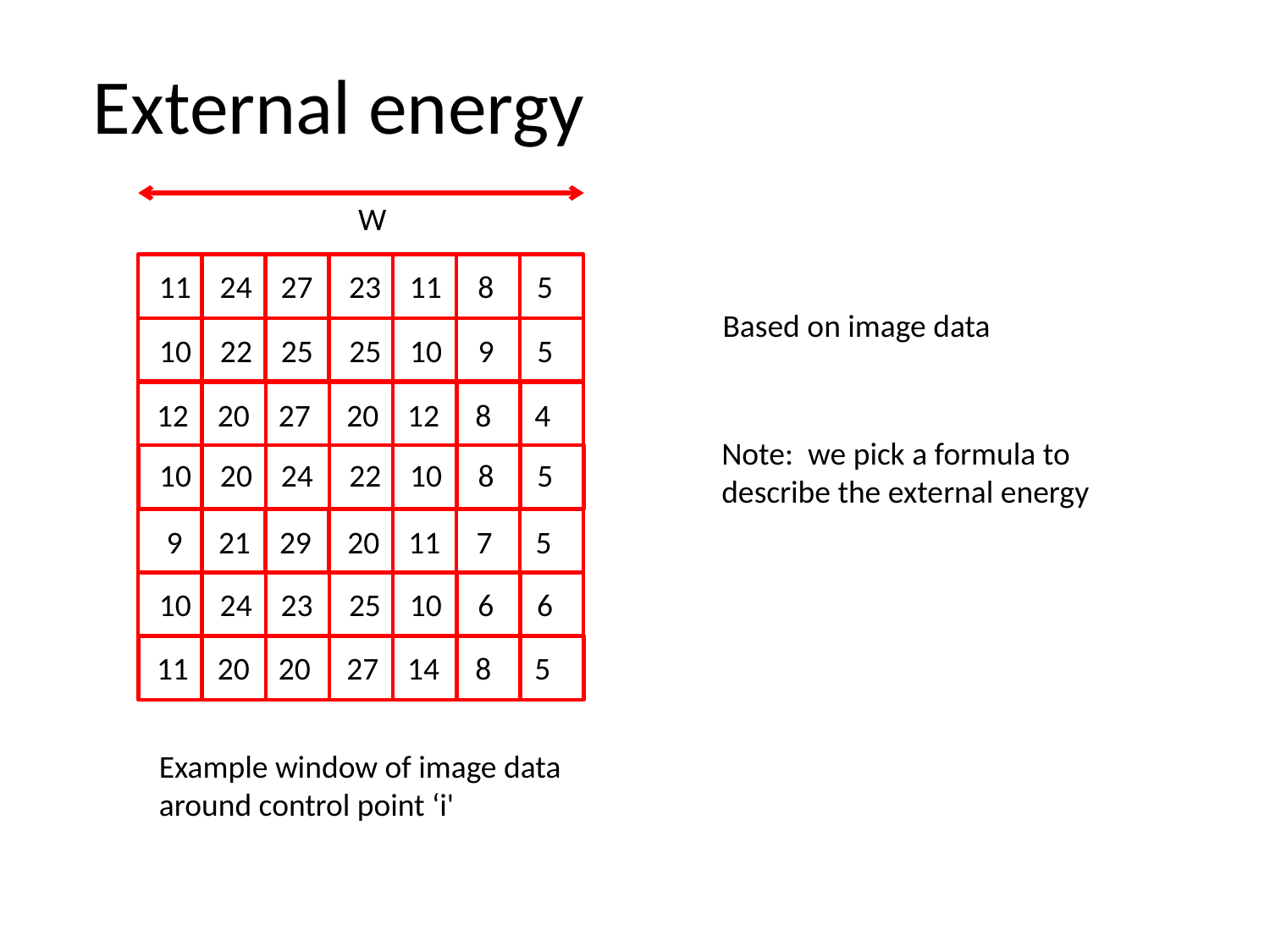

External energy
W

11    24    27     23    11     8      5
Based on image data
10    22    25     25    10     9      5
12    20    27     20    12     8      4
Note:  we pick a formula to describe the external energy
10    20    24     22    10     8      5
 9     21    29     20    11     7      5
10    24    23     25    10     6      6
11    20    20     27    14     8      5
Example window of image data around control point ‘i'